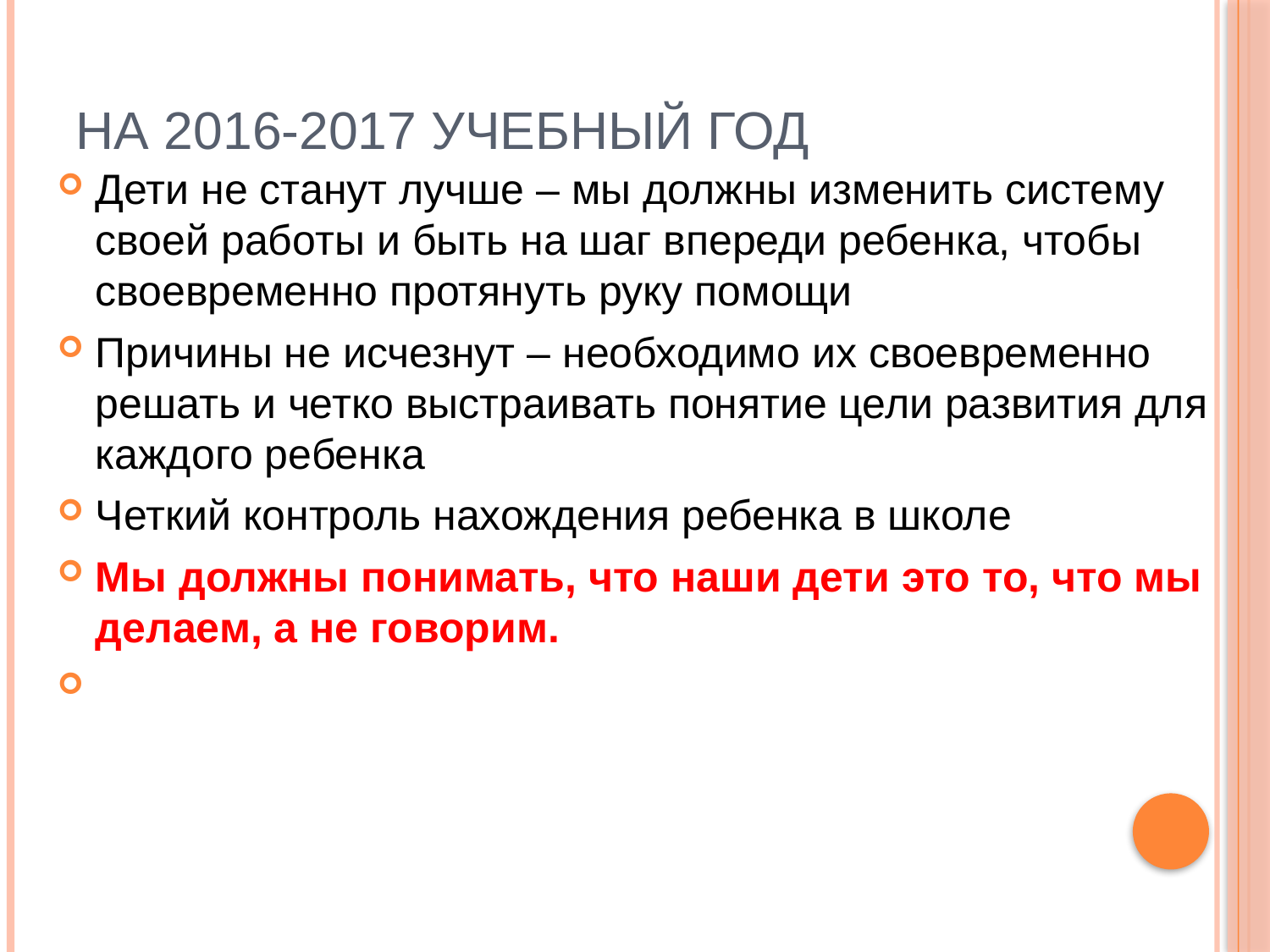

# На 2016-2017 учебный год
Дети не станут лучше – мы должны изменить систему своей работы и быть на шаг впереди ребенка, чтобы своевременно протянуть руку помощи
Причины не исчезнут – необходимо их своевременно решать и четко выстраивать понятие цели развития для каждого ребенка
Четкий контроль нахождения ребенка в школе
Мы должны понимать, что наши дети это то, что мы делаем, а не говорим.